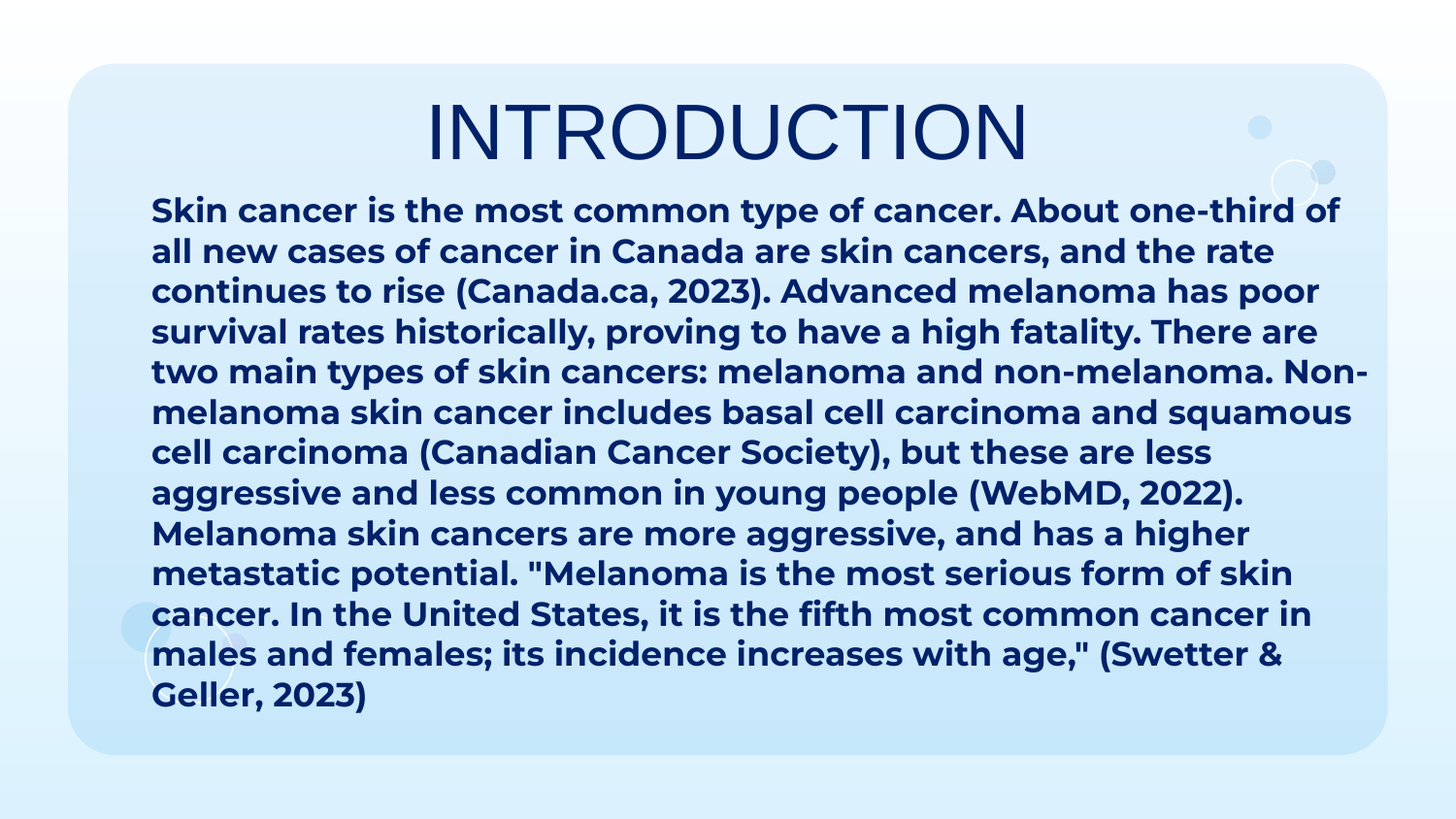

# INTRODUCTION
Skin cancer is the most common type of cancer. About one-third of all new cases of cancer in Canada are skin cancers, and the rate continues to rise (Canada.ca, 2023). Advanced melanoma has poor survival rates historically, proving to have a high fatality. There are two main types of skin cancers: melanoma and non-melanoma. Non-melanoma skin cancer includes basal cell carcinoma and squamous cell carcinoma (Canadian Cancer Society), but these are less aggressive and less common in young people (WebMD, 2022). Melanoma skin cancers are more aggressive, and has a higher metastatic potential. "Melanoma is the most serious form of skin cancer. In the United States, it is the fifth most common cancer in males and females; its incidence increases with age," (Swetter & Geller, 2023)